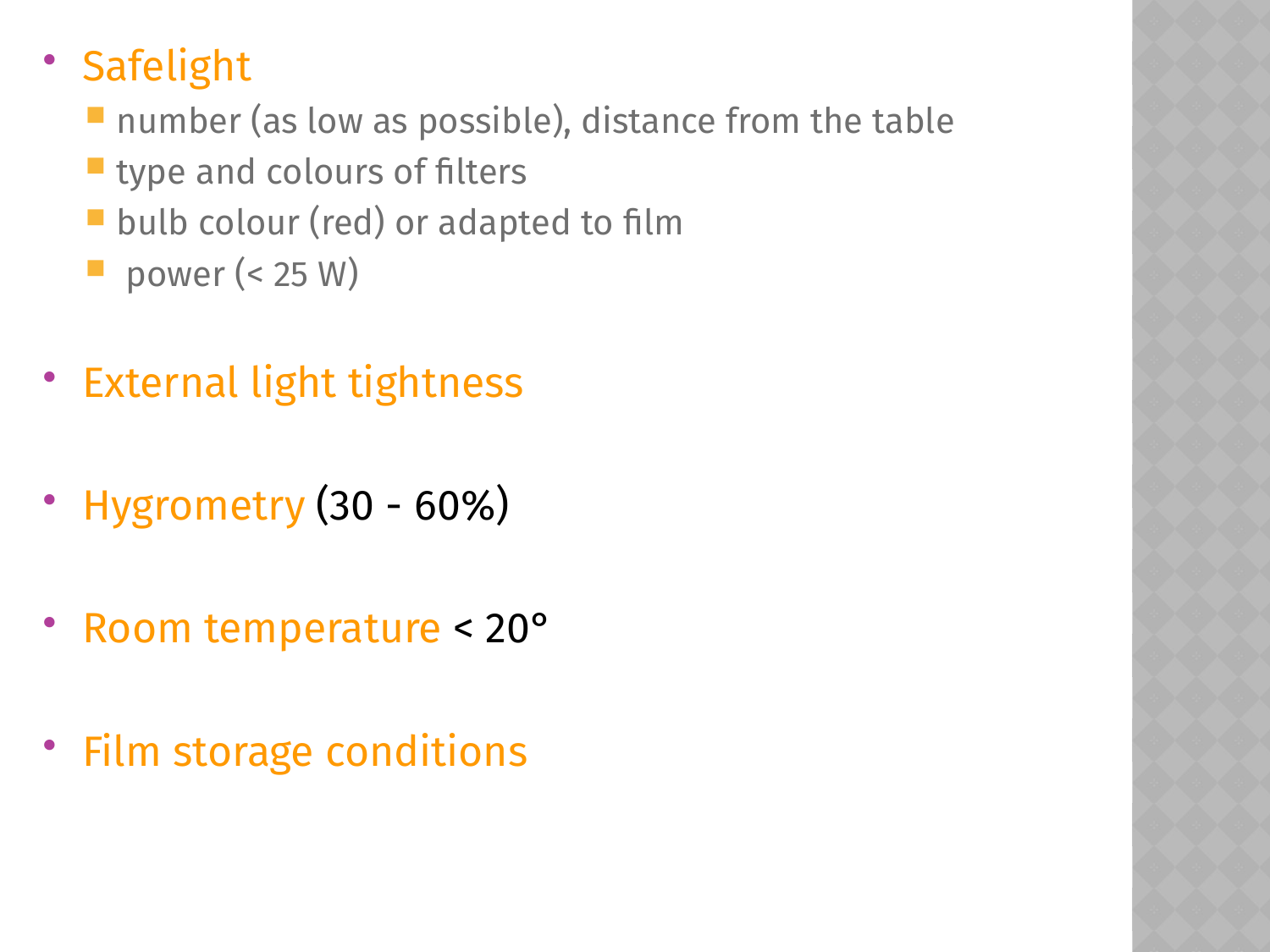

Safelight
number (as low as possible), distance from the table
type and colours of filters
bulb colour (red) or adapted to film
 power (< 25 W)

External light tightness

Hygrometry (30 - 60%)

Room temperature < 20°

Film storage conditions